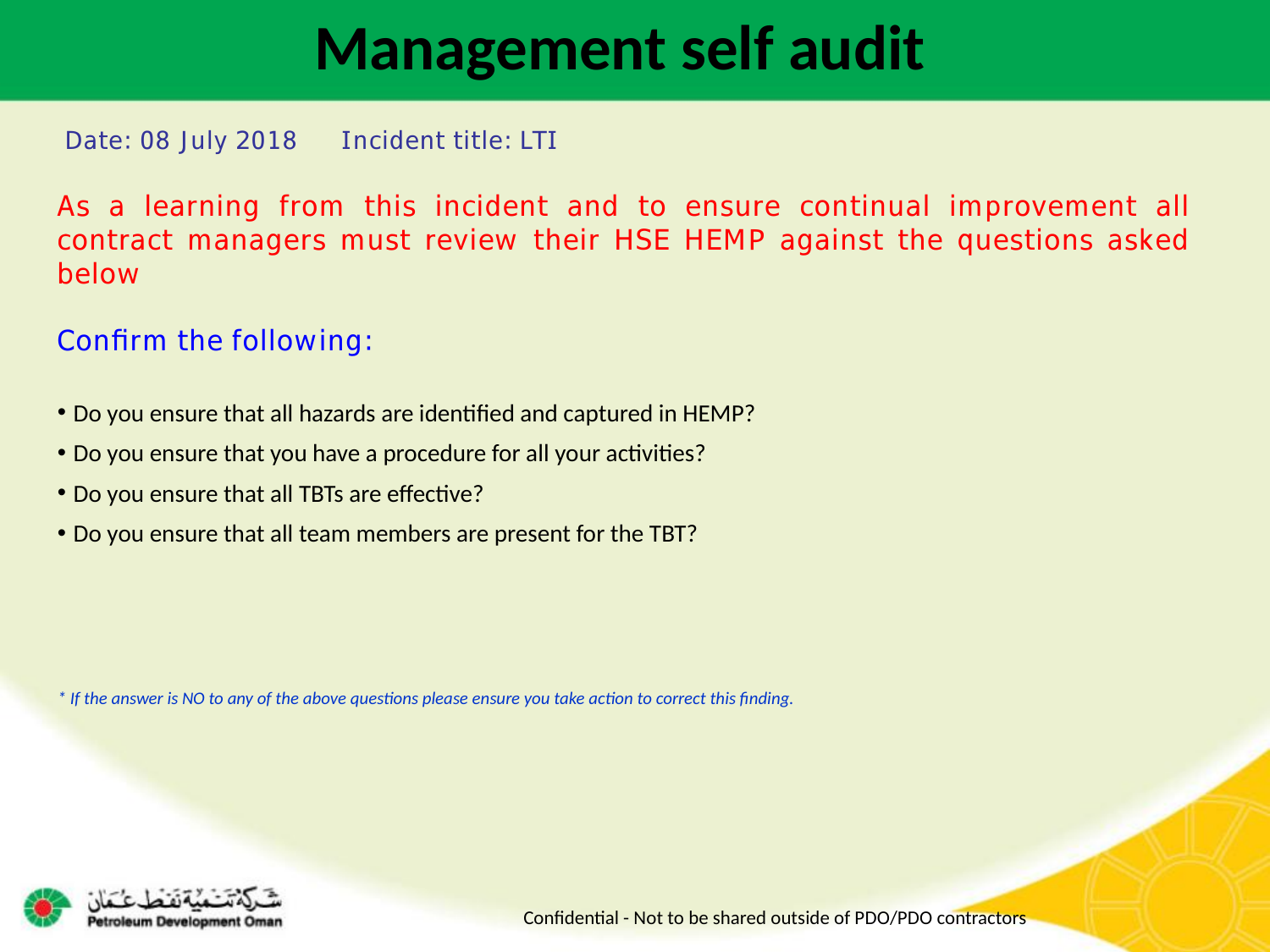

Management self audit

Date: 08 July 2018      Incident title: LTI

As a learning from this incident and to ensure continual improvement all contract managers must review their HSE HEMP against the questions asked below

Confirm the following:

Do you ensure that all hazards are identified and captured in HEMP?
Do you ensure that you have a procedure for all your activities?
Do you ensure that all TBTs are effective?
Do you ensure that all team members are present for the TBT?

* If the answer is NO to any of the above questions please ensure you take action to correct this finding.

Confidential - Not to be shared outside of PDO/PDO contractors